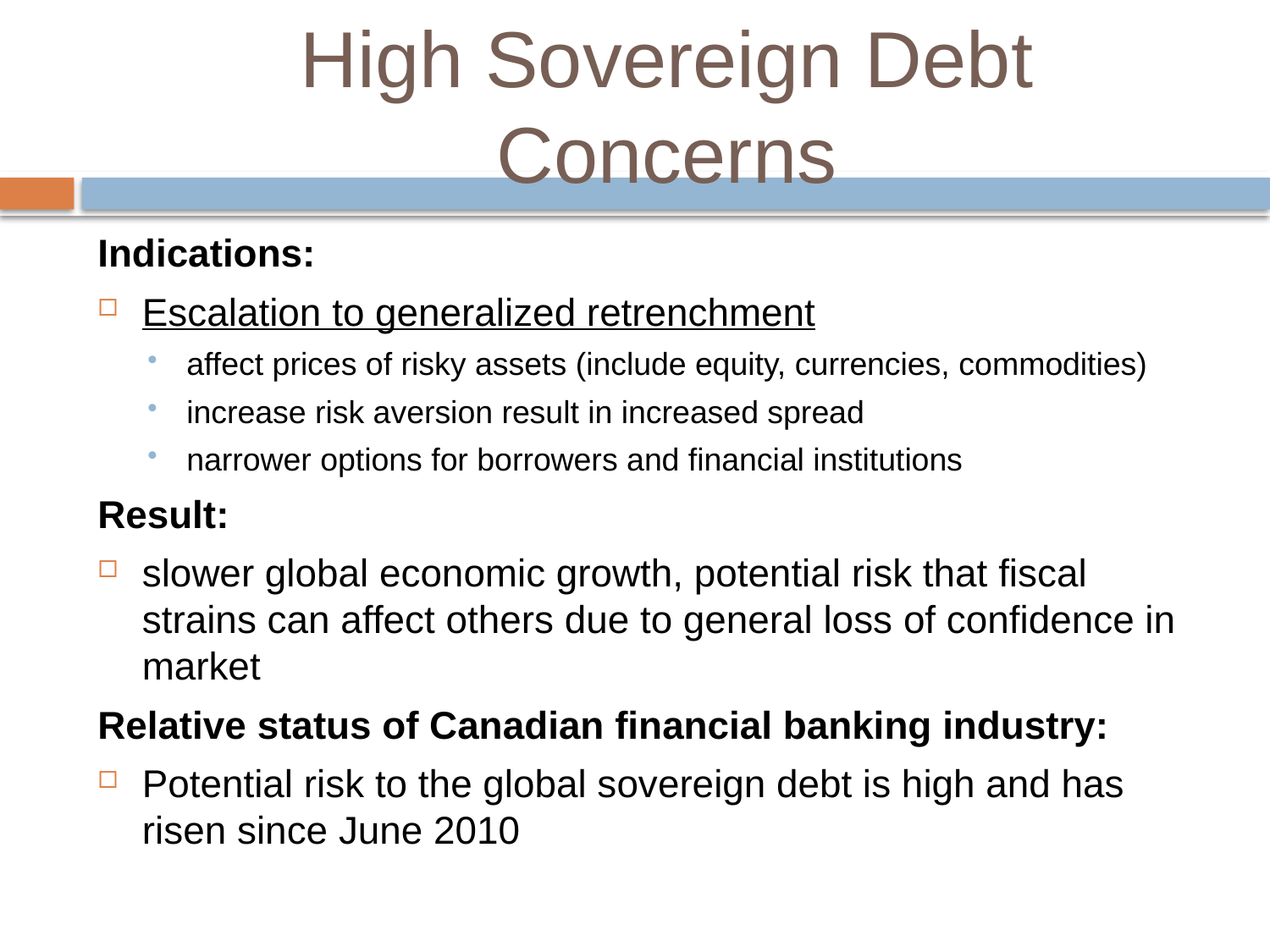

# High Sovereign Debt Concerns
Indications:
Escalation to generalized retrenchment
affect prices of risky assets (include equity, currencies, commodities)
increase risk aversion result in increased spread
narrower options for borrowers and financial institutions
Result:
slower global economic growth, potential risk that fiscal strains can affect others due to general loss of confidence in market
Relative status of Canadian financial banking industry:
Potential risk to the global sovereign debt is high and has risen since June 2010